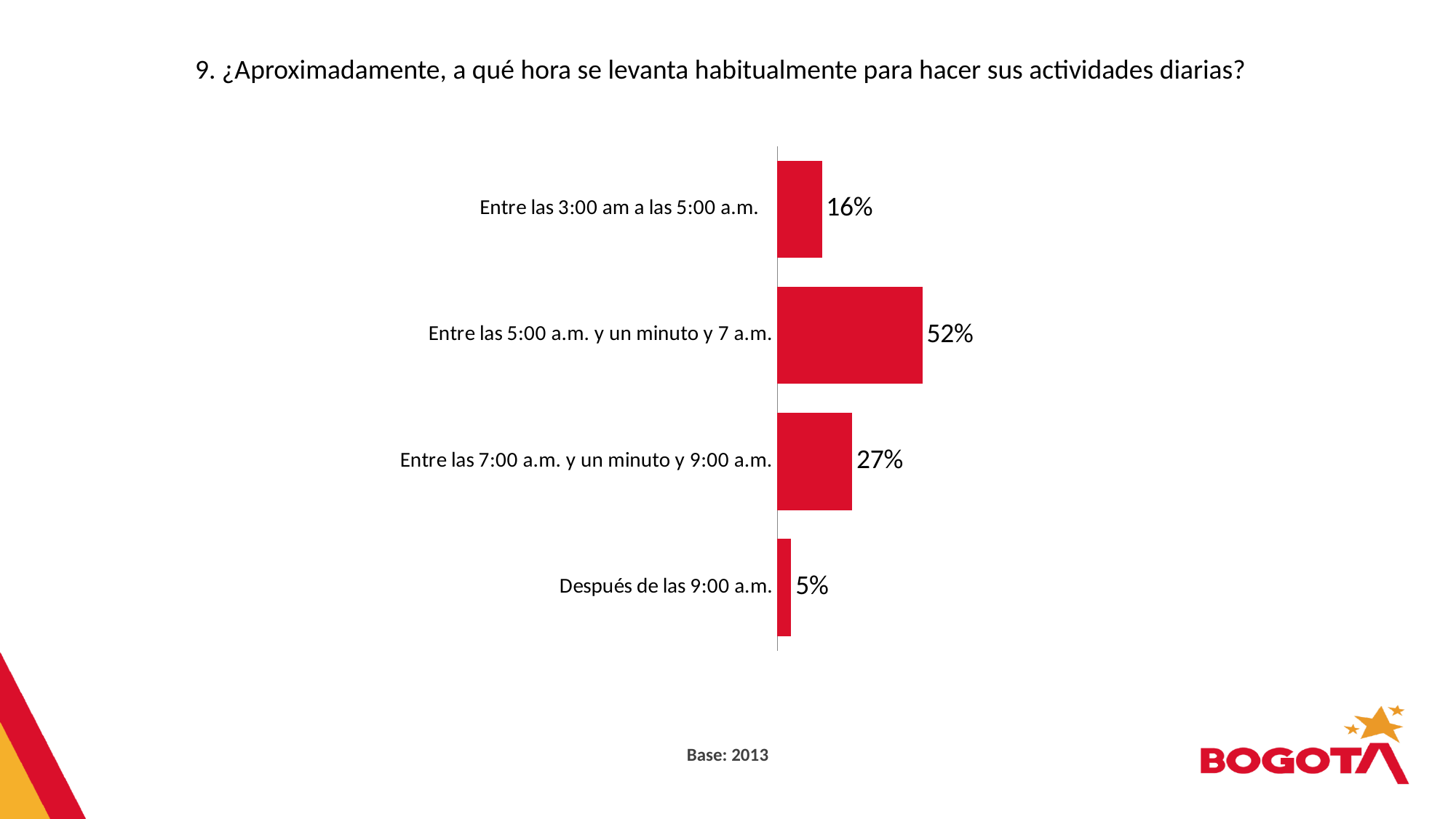

# 9. ¿Aproximadamente, a qué hora se levanta habitualmente para hacer sus actividades diarias?

### Chart

| Category | Serie 1 |
|---|---|
| Después de las 9:00 a.m. | 0.05 |
| Entre las 7:00 a.m. y un minuto y 9:00 a.m. | 0.269 |
| Entre las 5:00 a.m. y un minuto y 7 a.m. | 0.521 |
| Entre las 3:00 am a las 5:00 a.m.    | 0.16 |
Base: 2013